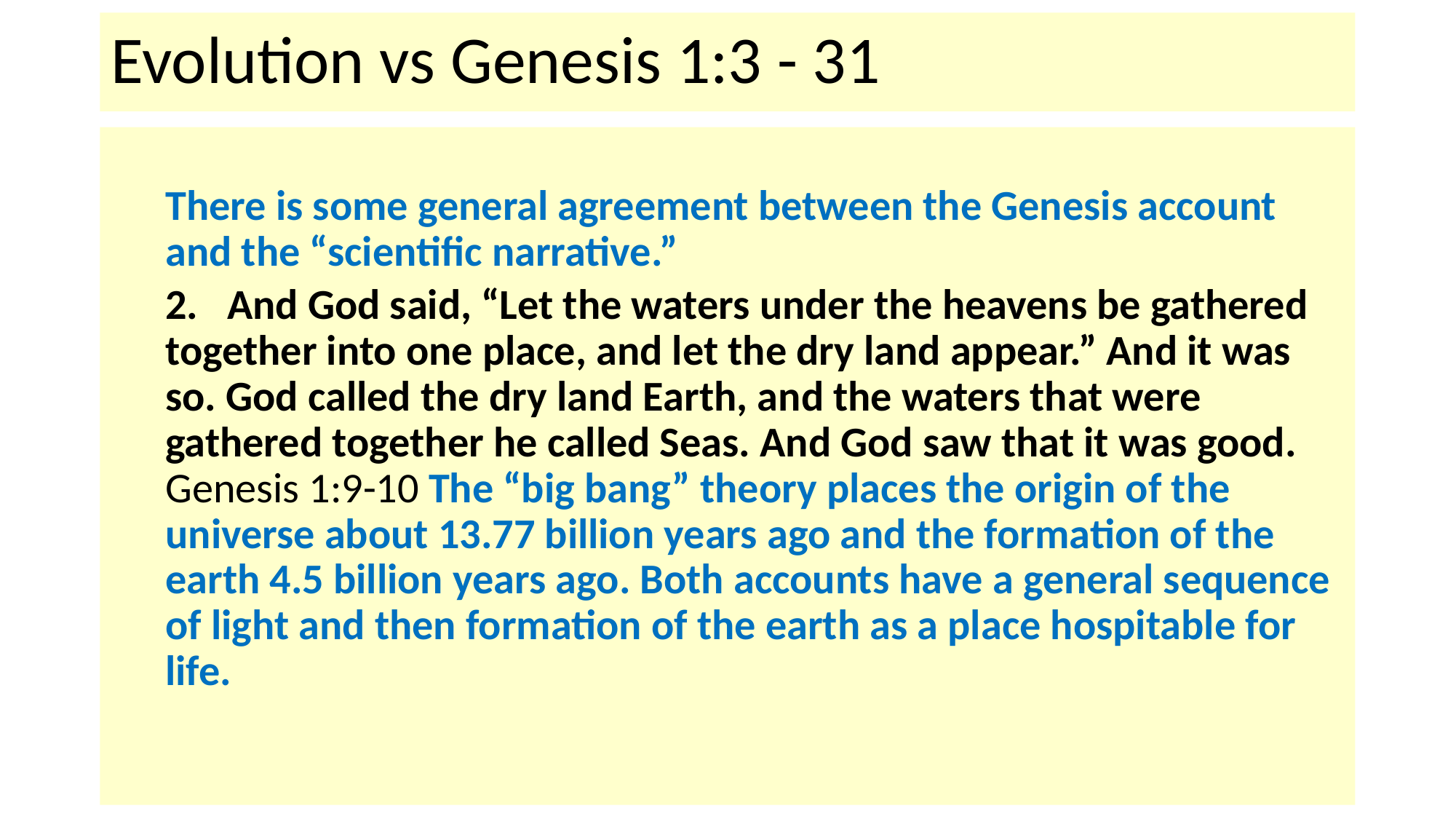

# Evolution vs Genesis 1:3 - 31

There is some general agreement between the Genesis account and the “scientific narrative.”
2.   And God said, “Let the waters under the heavens be gathered together into one place, and let the dry land appear.” And it was so. God called the dry land Earth, and the waters that were gathered together he called Seas. And God saw that it was good. Genesis 1:9-10 The “big bang” theory places the origin of the universe about 13.77 billion years ago and the formation of the earth 4.5 billion years ago. Both accounts have a general sequence of light and then formation of the earth as a place hospitable for life.